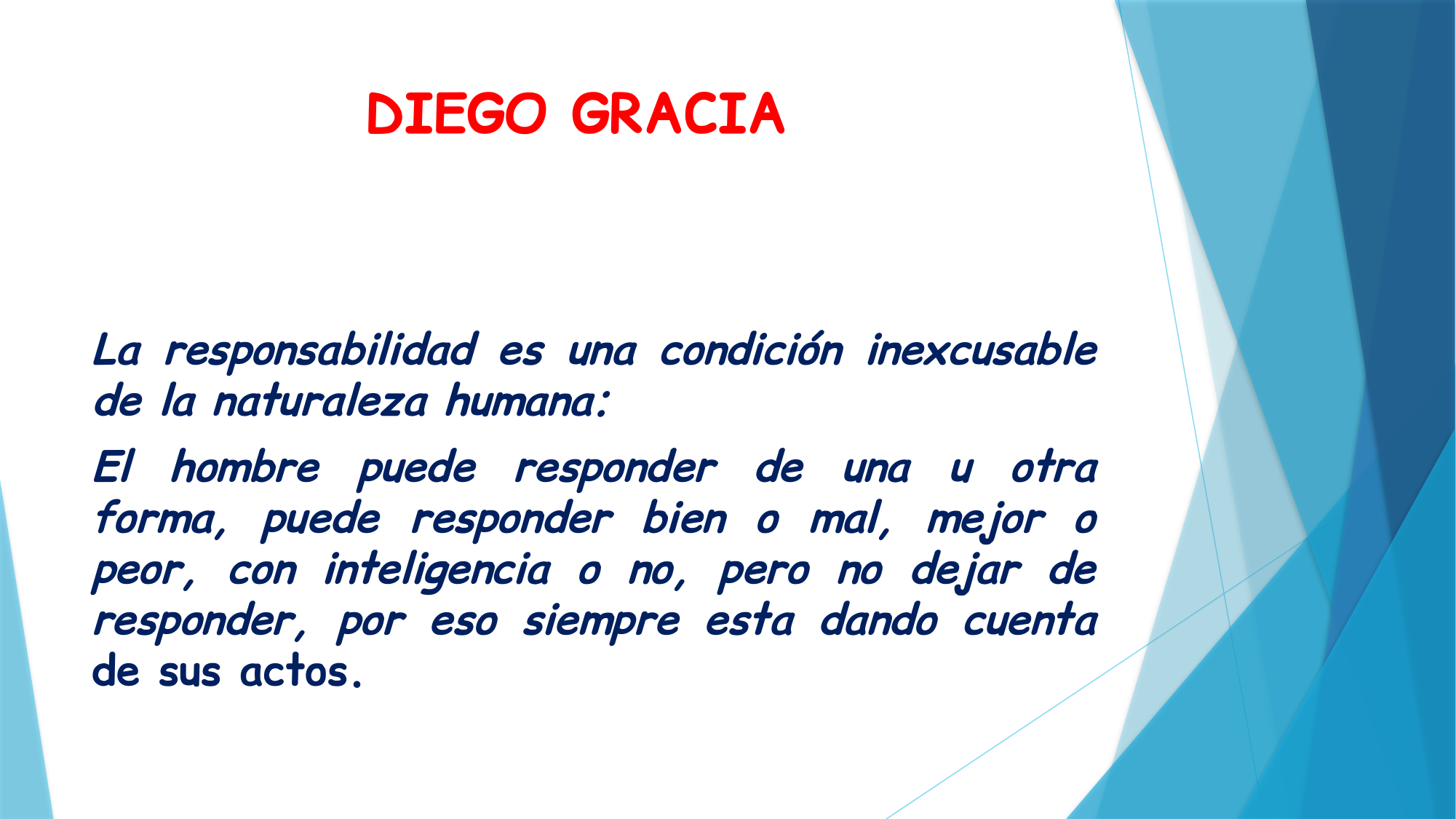

# DIEGO GRACIA

La responsabilidad es una condición inexcusable de la naturaleza humana:
El hombre puede responder de una u otra forma, puede responder bien o mal, mejor o peor, con inteligencia o no, pero no dejar de responder, por eso siempre esta dando cuenta
de sus actos.